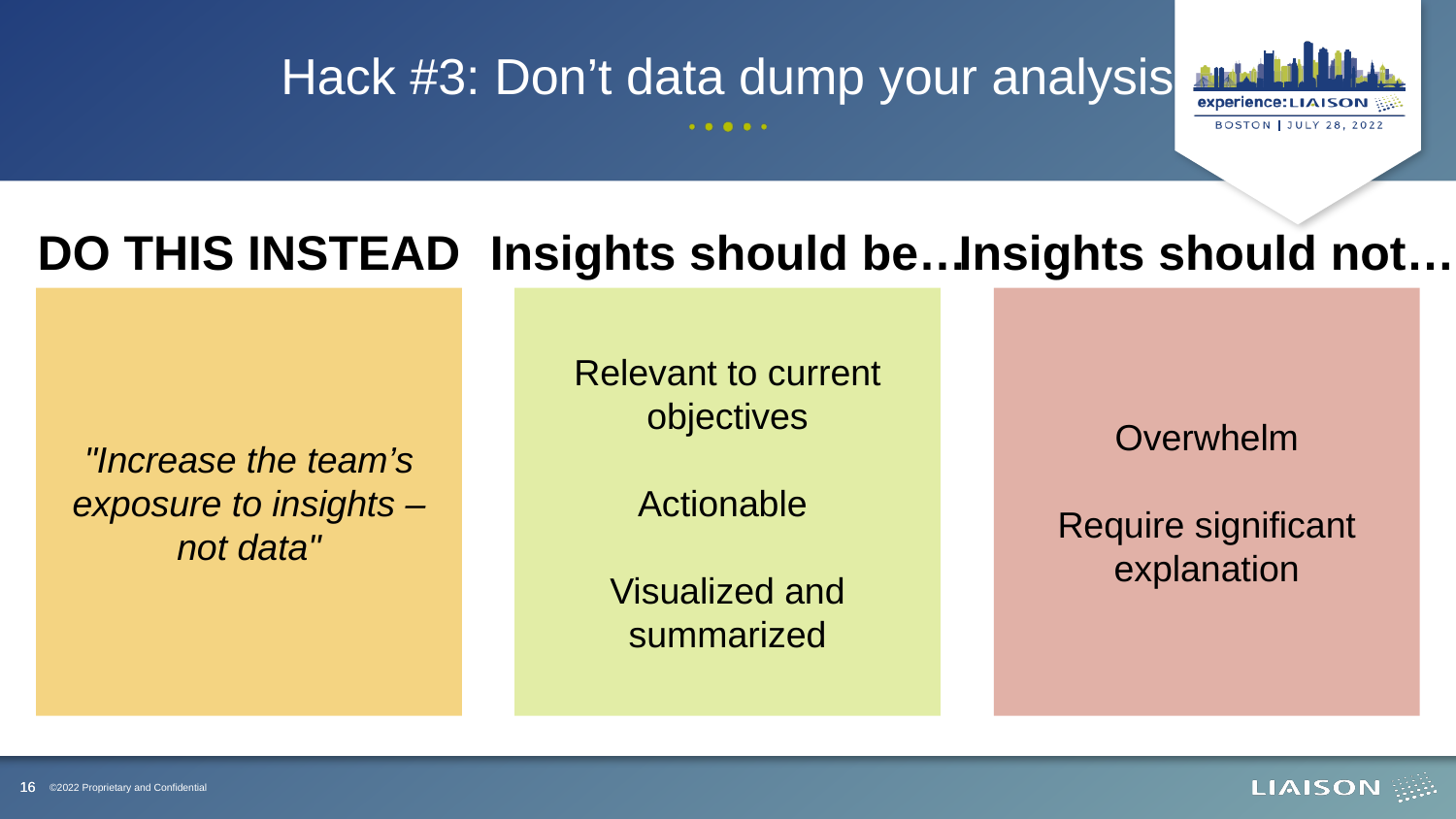

Hack #3: Don’t data dump your analysis
DO THIS INSTEAD
Insights should be…
Insights should not…
"Increase the team’s exposure to insights – not data"
Relevant to current objectives

Actionable

Visualized and summarized
Overwhelm

Require significant explanation